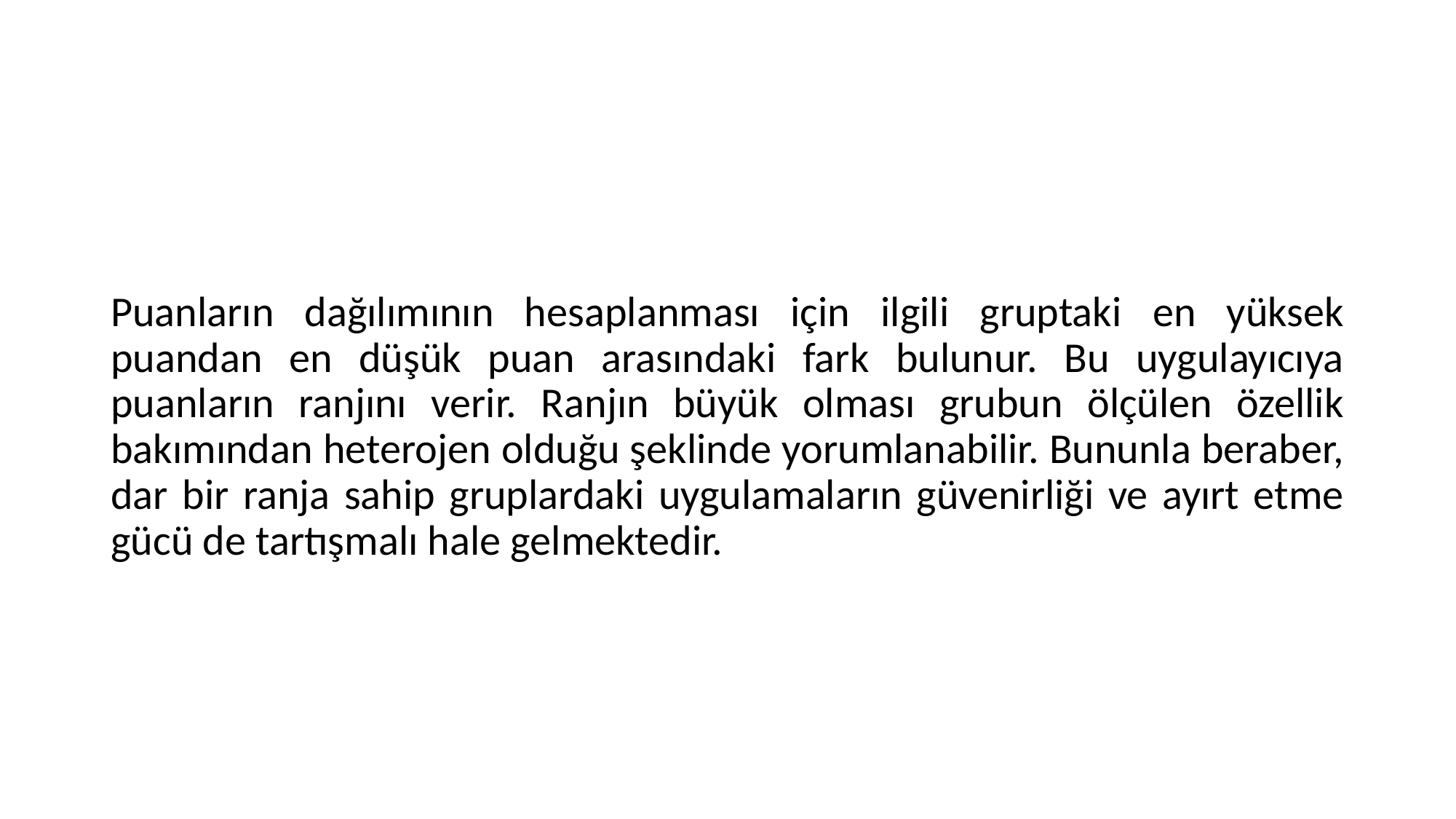

#

Puanların dağılımının hesaplanması için ilgili gruptaki en yüksek puandan en düşük puan arasındaki fark bulunur. Bu uygulayıcıya puanların ranjını verir. Ranjın büyük olması grubun ölçülen özellik bakımından heterojen olduğu şeklinde yorumlanabilir. Bununla beraber, dar bir ranja sahip gruplardaki uygulamaların güvenirliği ve ayırt etme gücü de tartışmalı hale gelmektedir.